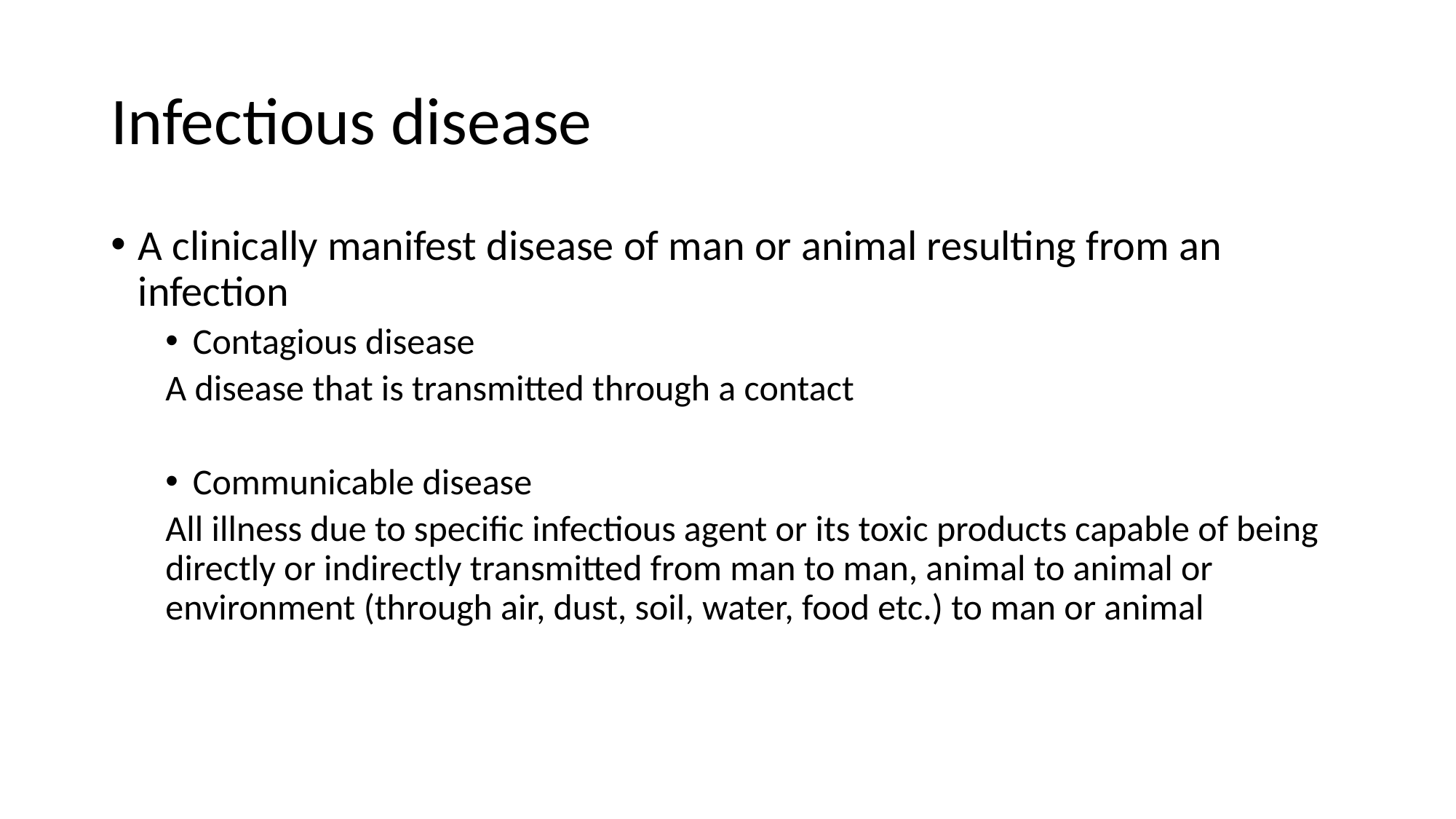

# Infectious disease
A clinically manifest disease of man or animal resulting from an infection
Contagious disease
A disease that is transmitted through a contact

Communicable disease
All illness due to specific infectious agent or its toxic products capable of being directly or indirectly transmitted from man to man, animal to animal or environment (through air, dust, soil, water, food etc.) to man or animal